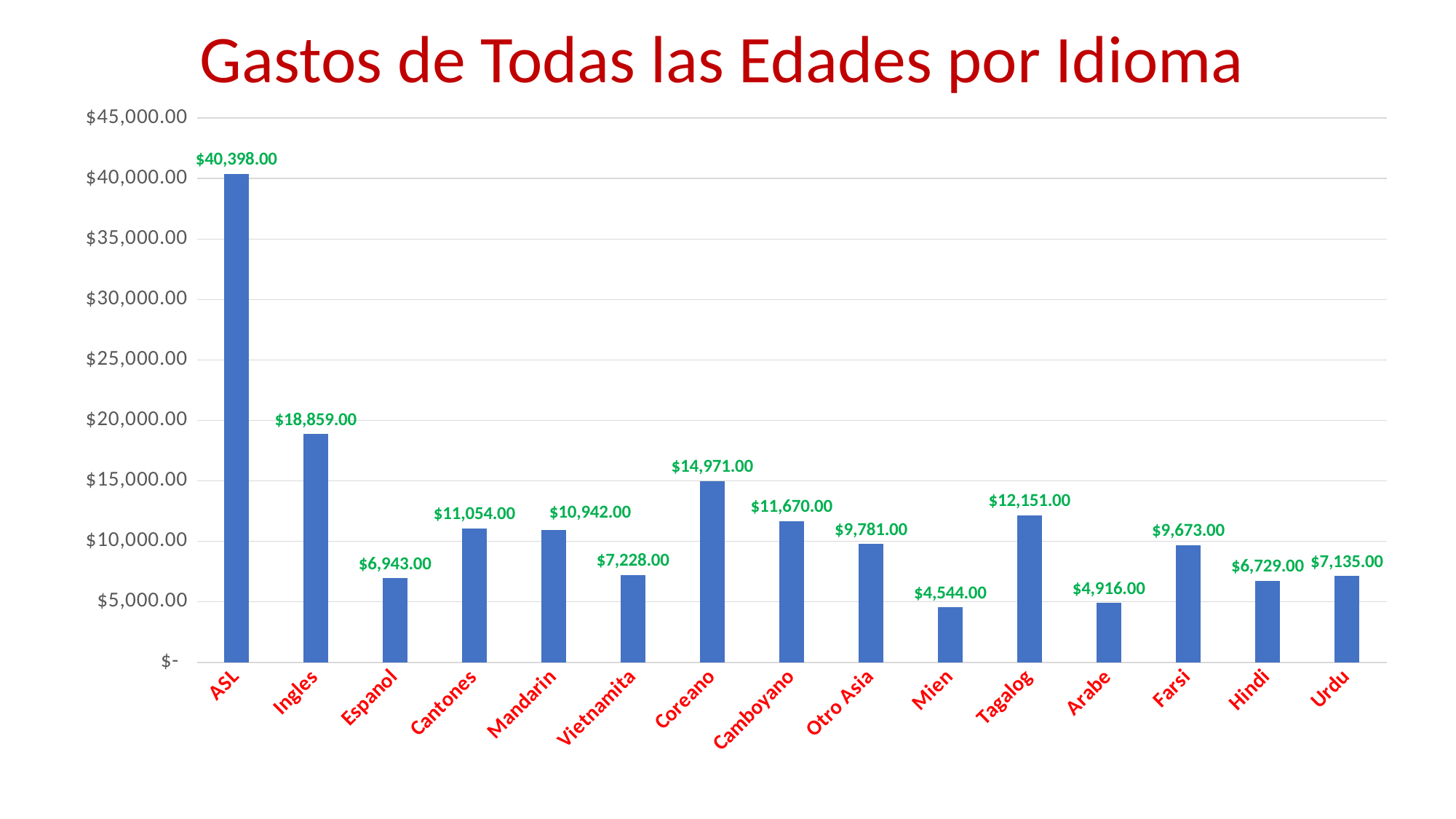

# Gastos de Todas las Edades por Idioma

### Chart

| Category |  |
|---|---|
| ASL | 40398.0 |
| Ingles | 18859.0 |
| Espanol | 6943.0 |
| Cantones | 11054.0 |
| Mandarin | 10942.0 |
| Vietnamita | 7228.0 |
| Coreano | 14971.0 |
| Camboyano | 11670.0 |
| Otro Asia | 9781.0 |
| Mien | 4544.0 |
| Tagalog | 12151.0 |
| Arabe | 4916.0 |
| Farsi | 9673.0 |
| Hindi | 6729.0 |
| Urdu | 7135.0 |